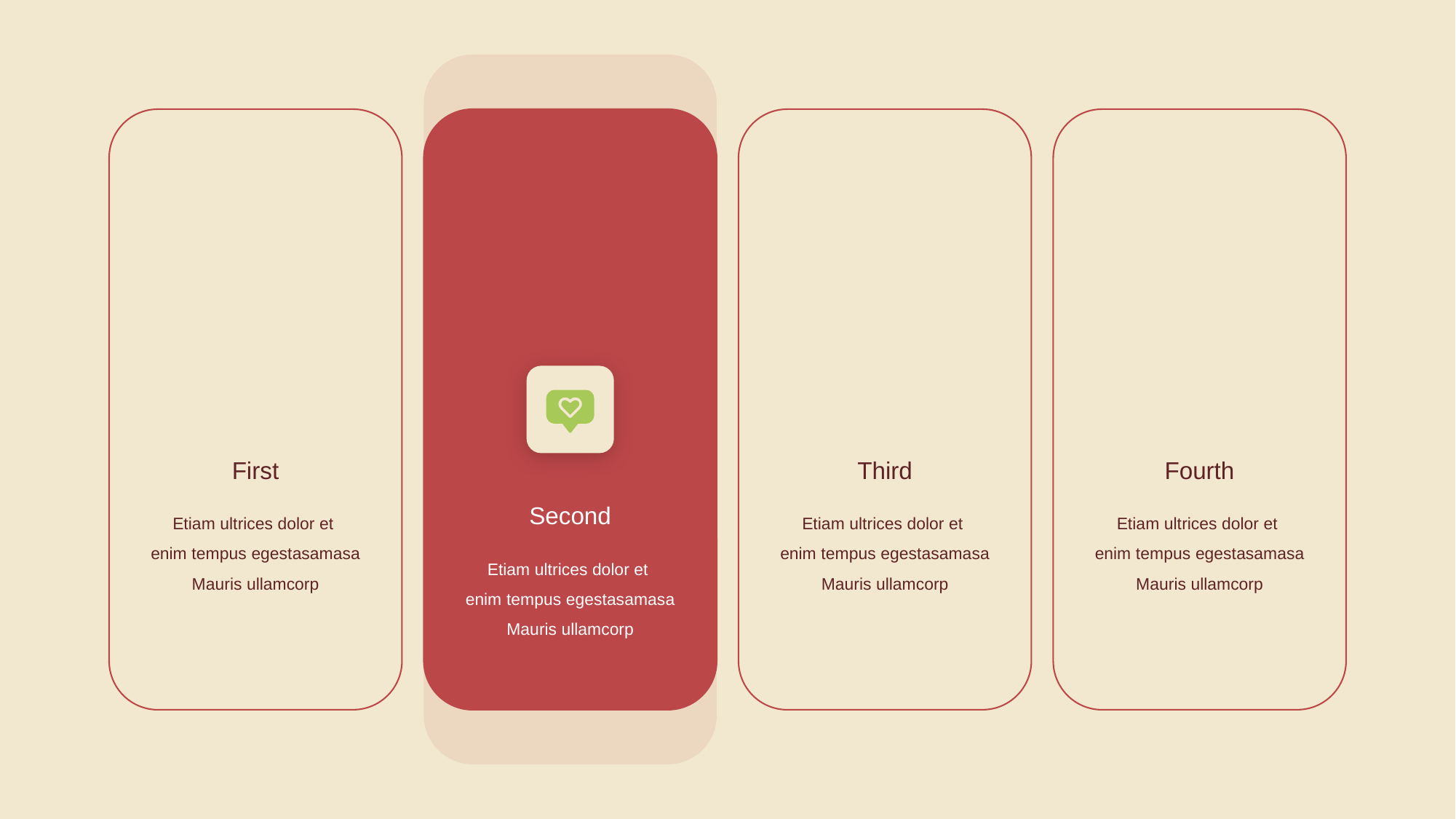

First
Third
Fourth
Second
Etiam ultrices dolor et
enim tempus egestasamasa Mauris ullamcorp
Etiam ultrices dolor et
enim tempus egestasamasa Mauris ullamcorp
Etiam ultrices dolor et
enim tempus egestasamasa Mauris ullamcorp
Etiam ultrices dolor et
enim tempus egestasamasa Mauris ullamcorp